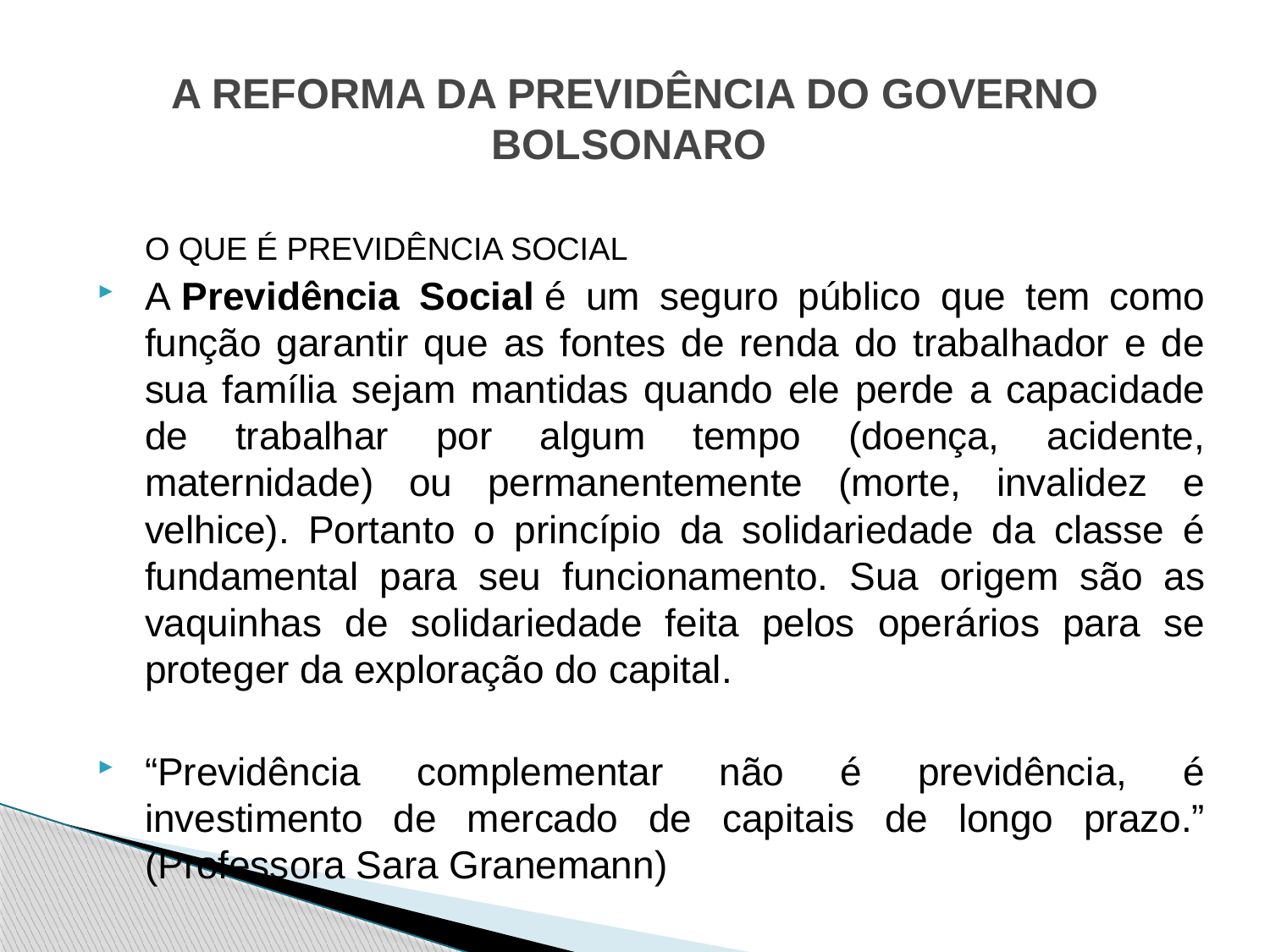

# A REFORMA DA PREVIDÊNCIA DO GOVERNO BOLSONARO
	O QUE É PREVIDÊNCIA SOCIAL
A Previdência Social é um seguro público que tem como função garantir que as fontes de renda do trabalhador e de sua família sejam mantidas quando ele perde a capacidade de trabalhar por algum tempo (doença, acidente, maternidade) ou permanentemente (morte, invalidez e velhice). Portanto o princípio da solidariedade da classe é fundamental para seu funcionamento. Sua origem são as vaquinhas de solidariedade feita pelos operários para se proteger da exploração do capital.

“Previdência complementar não é previdência, é investimento de mercado de capitais de longo prazo.” (Professora Sara Granemann)